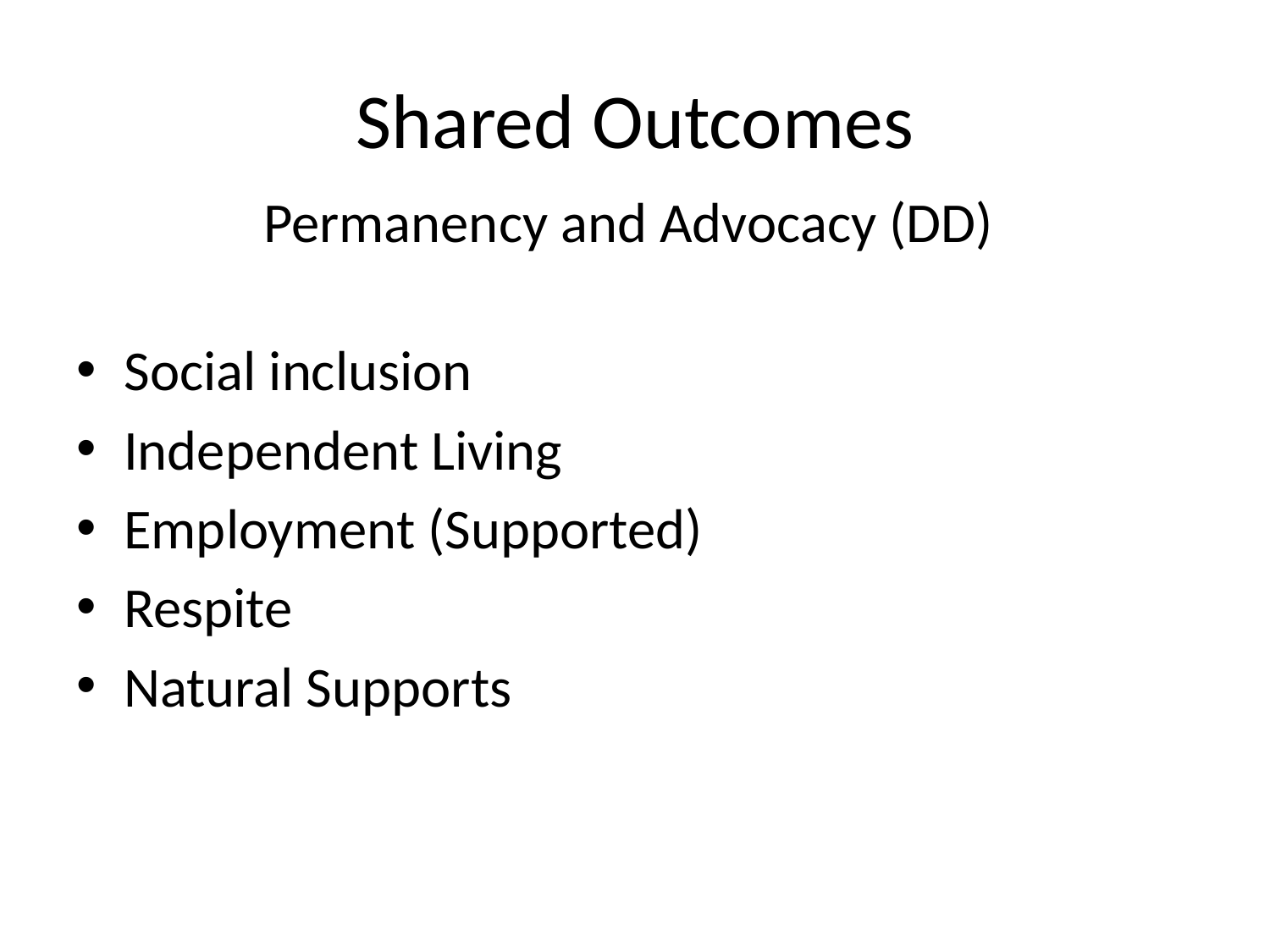

# Shared Outcomes
Permanency and Advocacy (DD)

Social inclusion
Independent Living
Employment (Supported)
Respite
Natural Supports